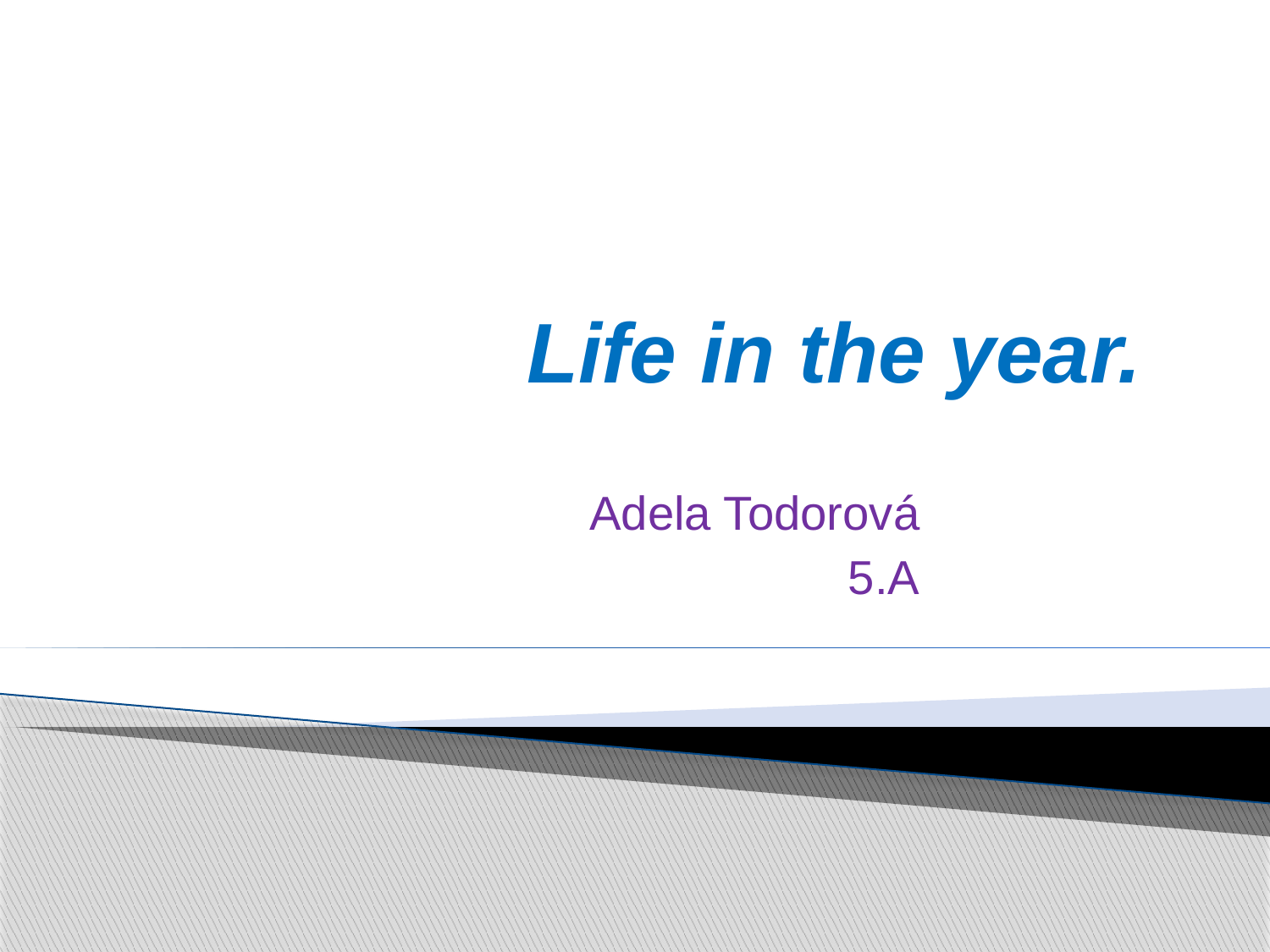

# Life in the year.
Adela Todorová
5.A